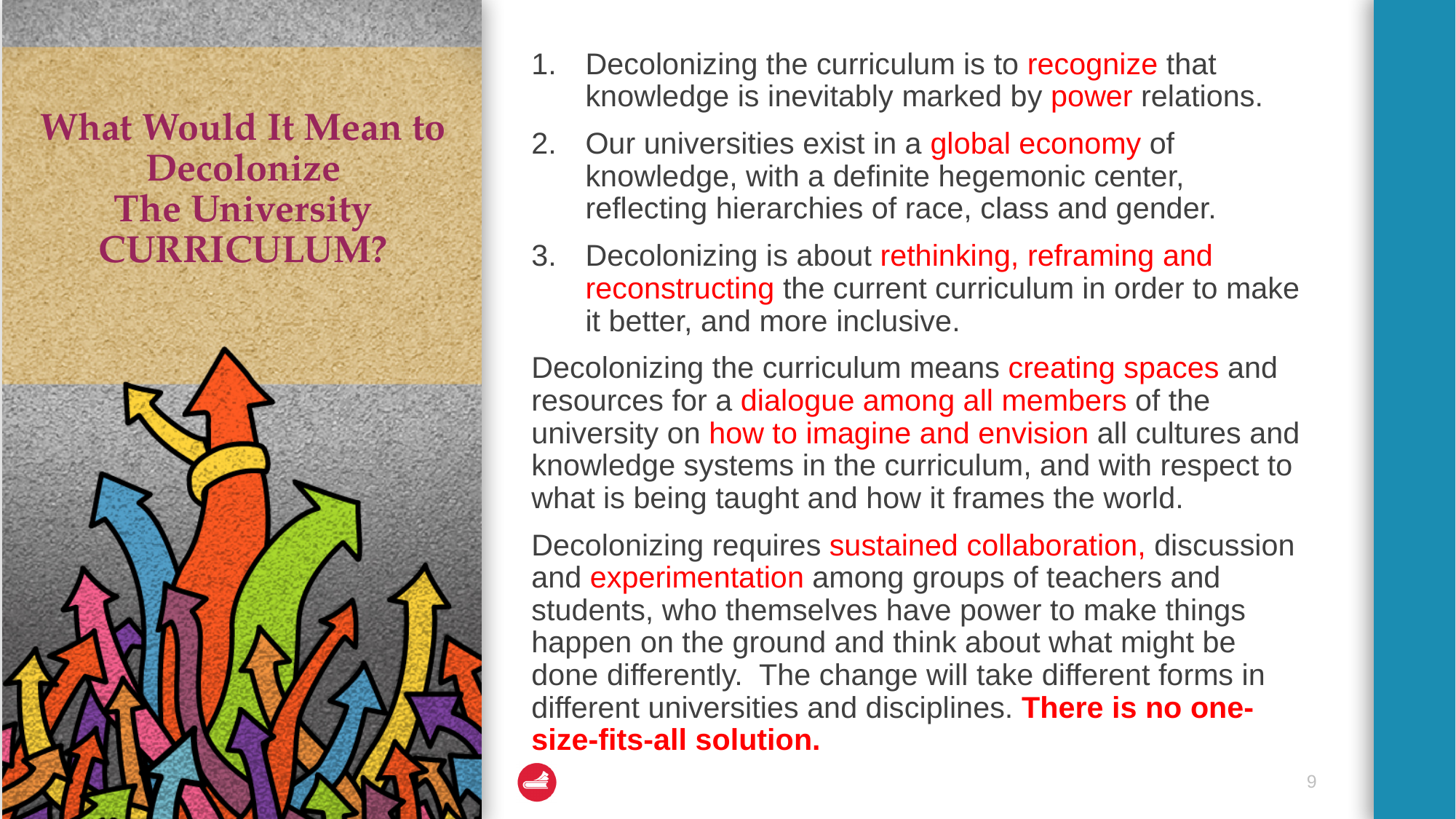

# What Would It Mean to Decolonize The University CURRICULUM?
Decolonizing the curriculum is to recognize that knowledge is inevitably marked by power relations.
Our universities exist in a global economy of knowledge, with a definite hegemonic center, reflecting hierarchies of race, class and gender.
Decolonizing is about rethinking, reframing and reconstructing the current curriculum in order to make it better, and more inclusive.
Decolonizing the curriculum means creating spaces and resources for a dialogue among all members of the university on how to imagine and envision all cultures and knowledge systems in the curriculum, and with respect to what is being taught and how it frames the world.
Decolonizing requires sustained collaboration, discussion and experimentation among groups of teachers and students, who themselves have power to make things happen on the ground and think about what might be done differently.  The change will take different forms in different universities and disciplines. There is no one-size-fits-all solution.

9